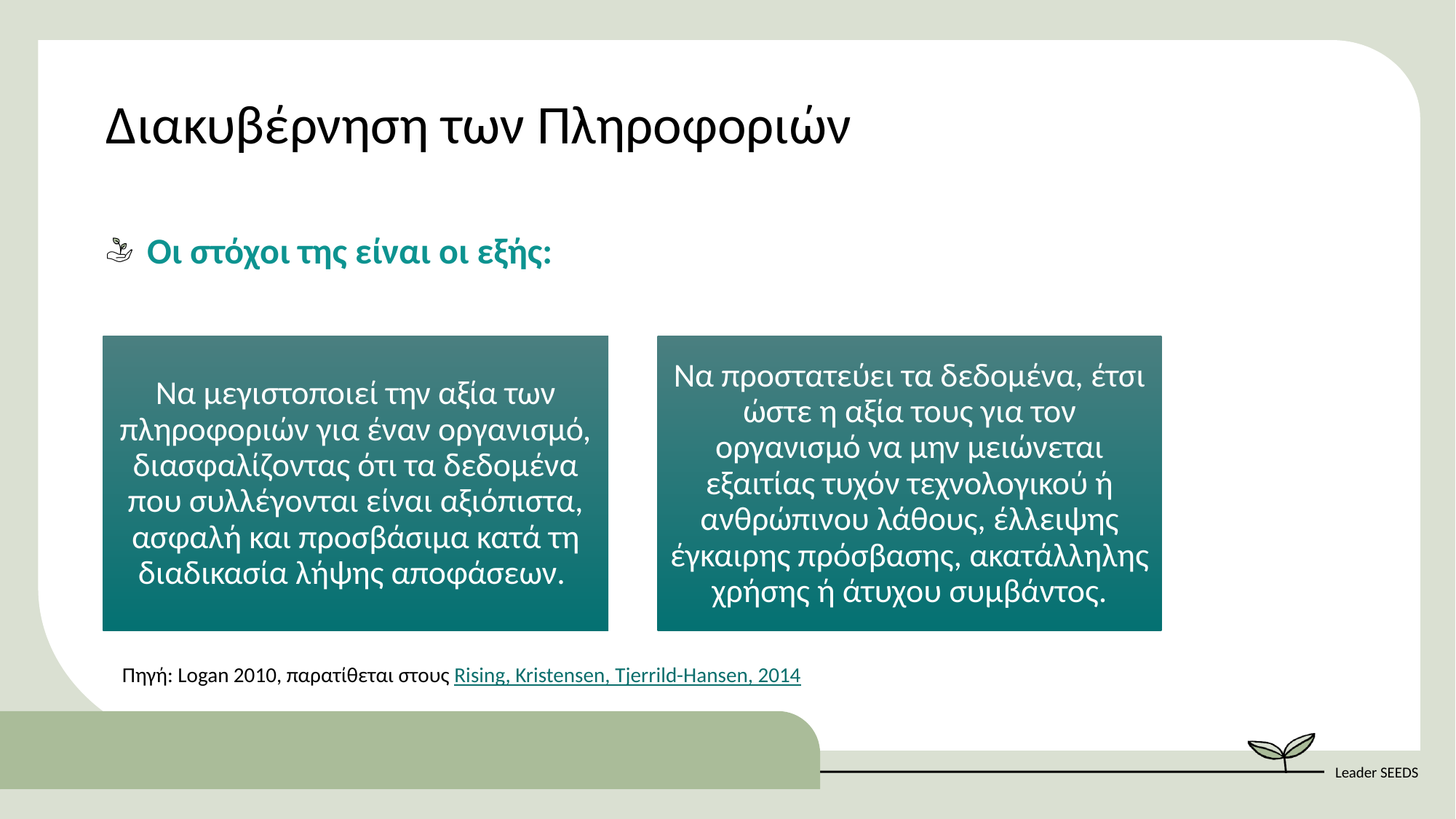

Διακυβέρνηση των Πληροφοριών
Οι στόχοι της είναι οι εξής:

Να μεγιστοποιεί την αξία των πληροφοριών για έναν οργανισμό, διασφαλίζοντας ότι τα δεδομένα που συλλέγονται είναι αξιόπιστα, ασφαλή και προσβάσιμα κατά τη διαδικασία λήψης αποφάσεων.

Να προστατεύει τα δεδομένα, έτσι ώστε η αξία τους για τον οργανισμό να μην μειώνεται εξαιτίας τυχόν τεχνολογικού ή ανθρώπινου λάθους, έλλειψης έγκαιρης πρόσβασης, ακατάλληλης χρήσης ή άτυχου συμβάντος.

Πηγή: Logan 2010, παρατίθεται στους Rising, Kristensen, Tjerrild-Hansen, 2014